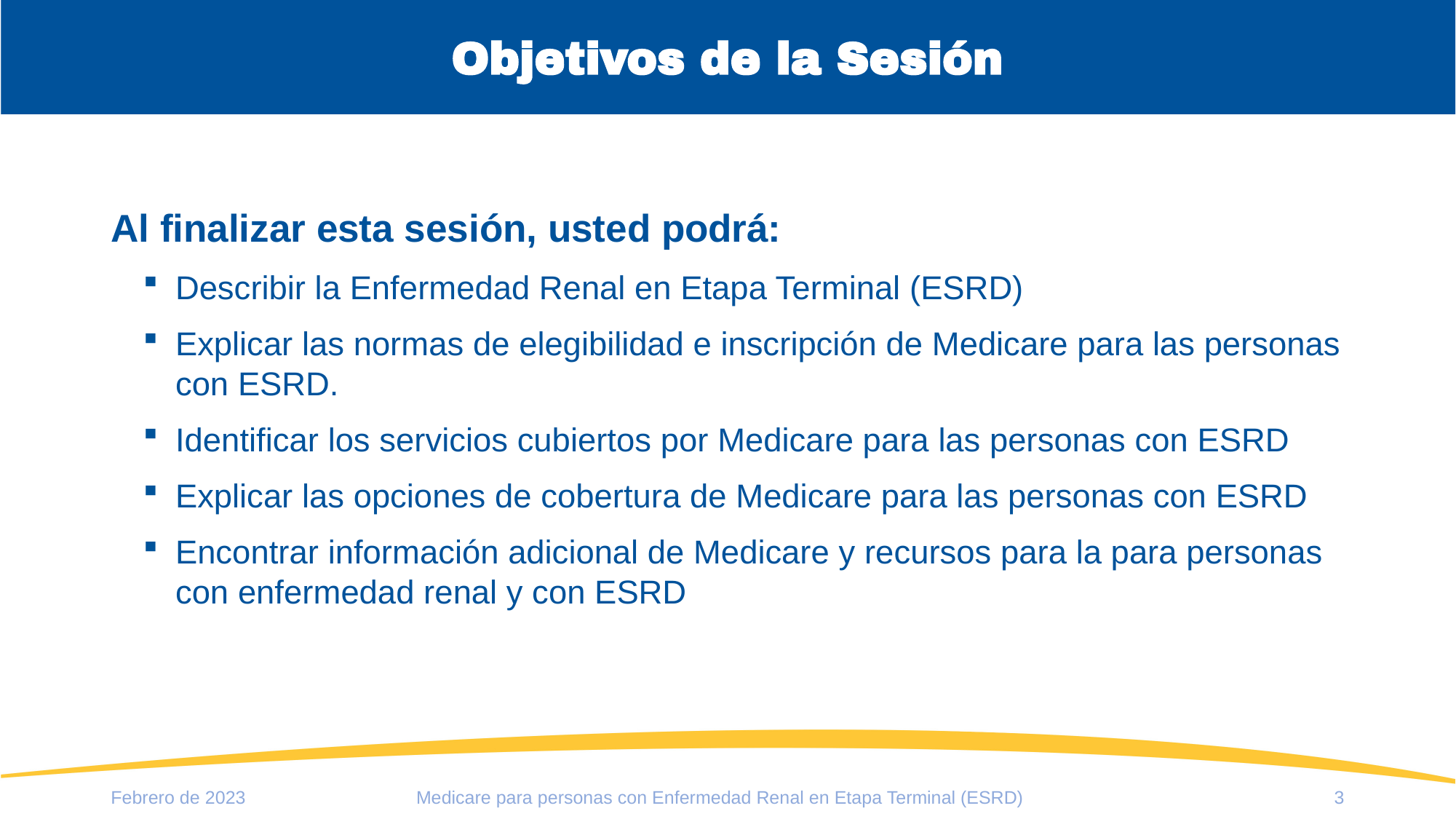

# Objetivos de la Sesión
Al finalizar esta sesión, usted podrá:
Describir la Enfermedad Renal en Etapa Terminal (ESRD)
Explicar las normas de elegibilidad e inscripción de Medicare para las personas
con ESRD.
Identificar los servicios cubiertos por Medicare para las personas con ESRD
Explicar las opciones de cobertura de Medicare para las personas con ESRD
Encontrar información adicional de Medicare y recursos para la para personas con enfermedad renal y con ESRD
Febrero de 2023
3
Medicare para personas con Enfermedad Renal en Etapa Terminal (ESRD)